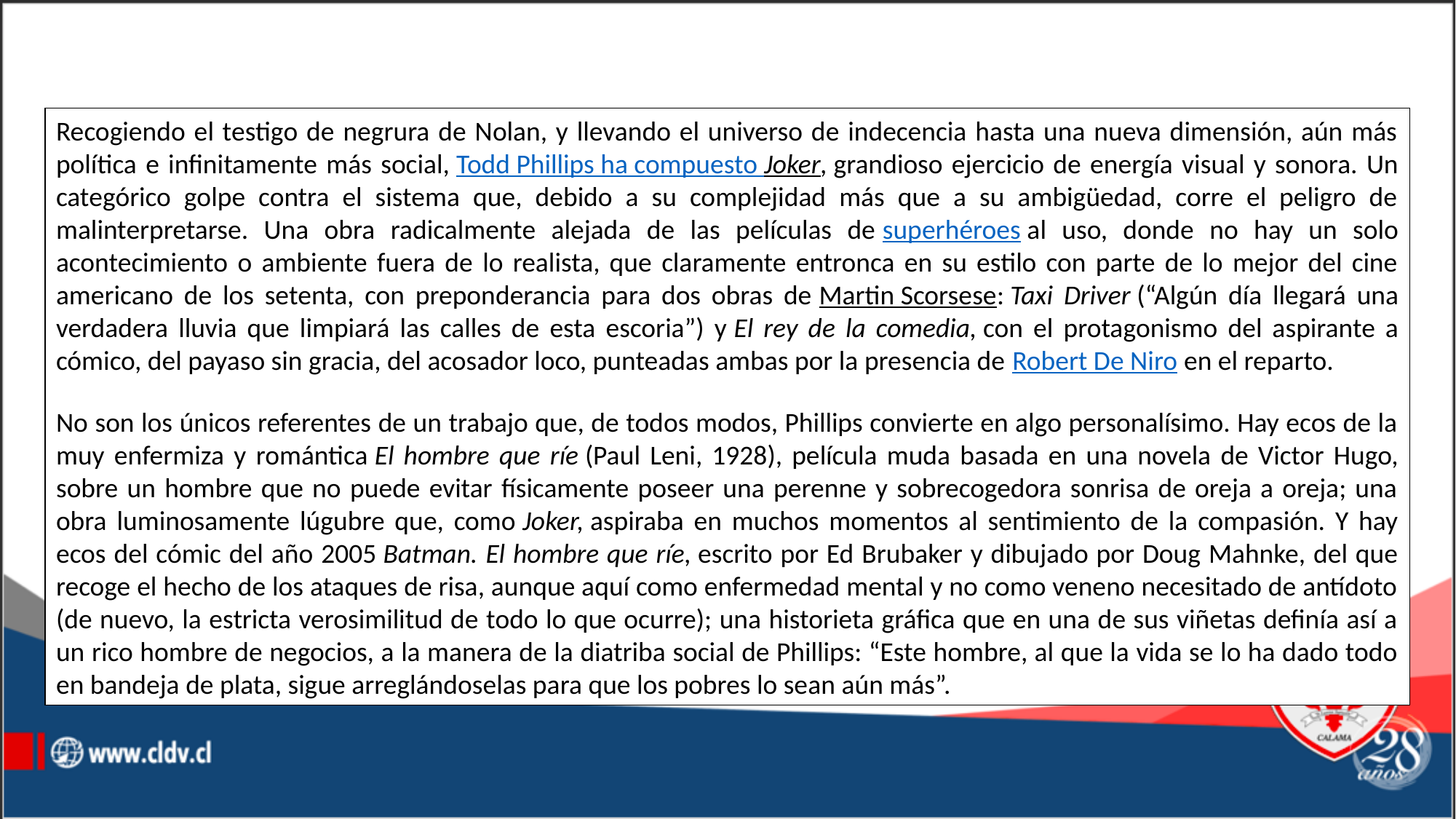

Recogiendo el testigo de negrura de Nolan, y llevando el universo de indecencia hasta una nueva dimensión, aún más política e infinitamente más social, Todd Phillips ha compuesto Joker, grandioso ejercicio de energía visual y sonora. Un categórico golpe contra el sistema que, debido a su complejidad más que a su ambigüedad, corre el peligro de malinterpretarse. Una obra radicalmente alejada de las películas de superhéroes al uso, donde no hay un solo acontecimiento o ambiente fuera de lo realista, que claramente entronca en su estilo con parte de lo mejor del cine americano de los setenta, con preponderancia para dos obras de Martin Scorsese: Taxi Driver (“Algún día llegará una verdadera lluvia que limpiará las calles de esta escoria”) y El rey de la comedia, con el protagonismo del aspirante a cómico, del payaso sin gracia, del acosador loco, punteadas ambas por la presencia de Robert De Niro en el reparto.

No son los únicos referentes de un trabajo que, de todos modos, Phillips convierte en algo personalísimo. Hay ecos de la muy enfermiza y romántica El hombre que ríe (Paul Leni, 1928), película muda basada en una novela de Victor Hugo, sobre un hombre que no puede evitar físicamente poseer una perenne y sobrecogedora sonrisa de oreja a oreja; una obra luminosamente lúgubre que, como Joker, aspiraba en muchos momentos al sentimiento de la compasión. Y hay ecos del cómic del año 2005 Batman. El hombre que ríe, escrito por Ed Brubaker y dibujado por Doug Mahnke, del que recoge el hecho de los ataques de risa, aunque aquí como enfermedad mental y no como veneno necesitado de antídoto (de nuevo, la estricta verosimilitud de todo lo que ocurre); una historieta gráfica que en una de sus viñetas definía así a un rico hombre de negocios, a la manera de la diatriba social de Phillips: “Este hombre, al que la vida se lo ha dado todo en bandeja de plata, sigue arreglándoselas para que los pobres lo sean aún más”.